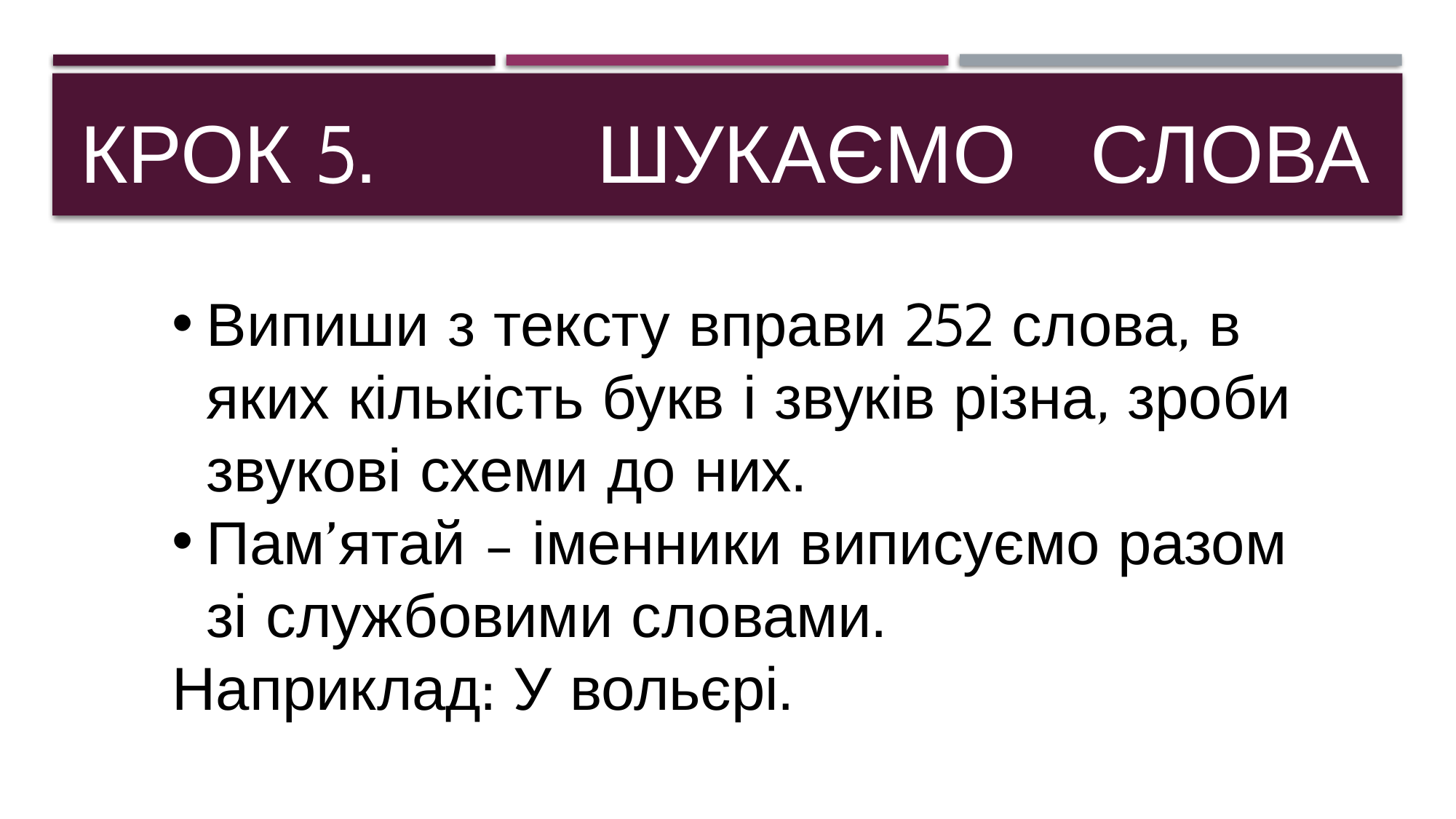

# Крок 5.         шукаємо   слова
Випиши з тексту вправи 252 слова, в яких кількість букв і звуків різна, зроби звукові схеми до них.
Пам’ятай – іменники виписуємо разом зі службовими словами.
Наприклад: У вольєрі.